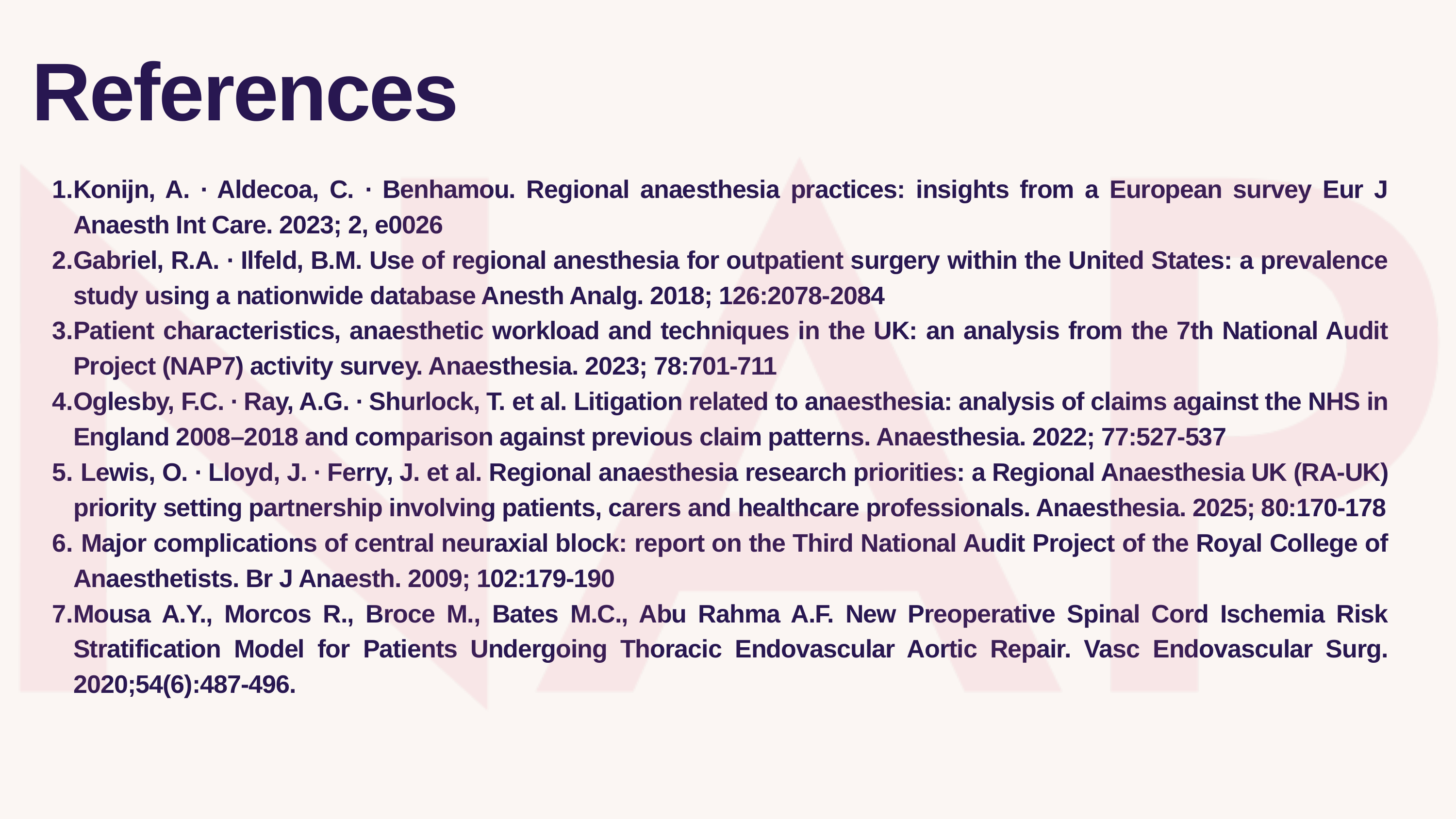

References

Konijn, A. ∙ Aldecoa, C. ∙ Benhamou. Regional anaesthesia practices: insights from a European survey Eur J Anaesth Int Care. 2023; 2, e0026
Gabriel, R.A. ∙ Ilfeld, B.M. Use of regional anesthesia for outpatient surgery within the United States: a prevalence study using a nationwide database Anesth Analg. 2018; 126:2078-2084
Patient characteristics, anaesthetic workload and techniques in the UK: an analysis from the 7th National Audit Project (NAP7) activity survey. Anaesthesia. 2023; 78:701-711
Oglesby, F.C. ∙ Ray, A.G. ∙ Shurlock, T. et al. Litigation related to anaesthesia: analysis of claims against the NHS in England 2008–2018 and comparison against previous claim patterns. Anaesthesia. 2022; 77:527-537
 Lewis, O. ∙ Lloyd, J. ∙ Ferry, J. et al. Regional anaesthesia research priorities: a Regional Anaesthesia UK (RA-UK) priority setting partnership involving patients, carers and healthcare professionals. Anaesthesia. 2025; 80:170-178
 Major complications of central neuraxial block: report on the Third National Audit Project of the Royal College of Anaesthetists. Br J Anaesth. 2009; 102:179-190
Mousa A.Y., Morcos R., Broce M., Bates M.C., Abu Rahma A.F. New Preoperative Spinal Cord Ischemia Risk Stratification Model for Patients Undergoing Thoracic Endovascular Aortic Repair. Vasc Endovascular Surg. 2020;54(6):487-496.